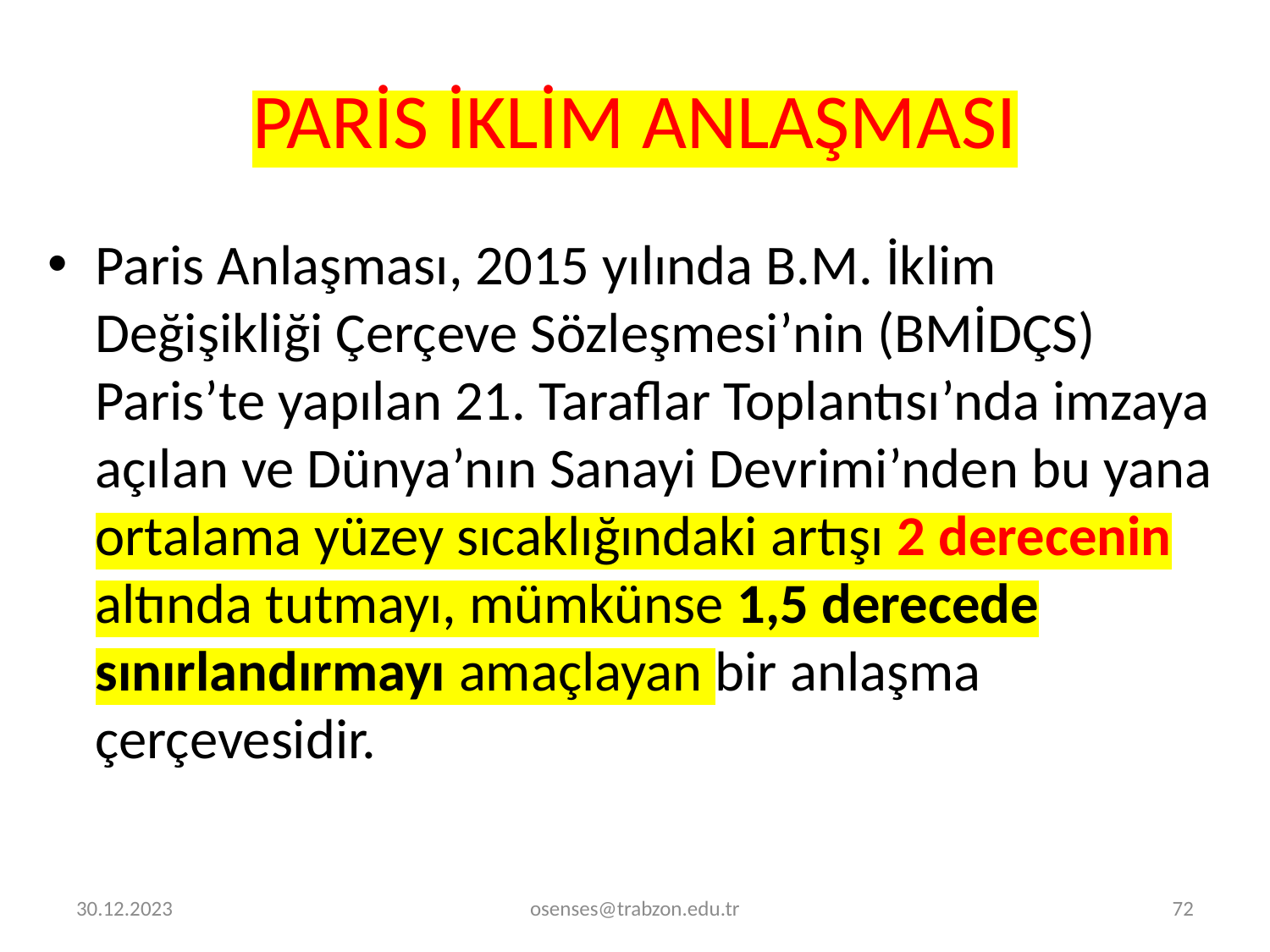

# PARİS İKLİM ANLAŞMASI
Paris Anlaşması, 2015 yılında B.M. İklim Değişikliği Çerçeve Sözleşmesi’nin (BMİDÇS) Paris’te yapılan 21. Taraflar Toplantısı’nda imzaya açılan ve Dünya’nın Sanayi Devrimi’nden bu yana ortalama yüzey sıcaklığındaki artışı 2 derecenin altında tutmayı, mümkünse 1,5 derecede sınırlandırmayı amaçlayan bir anlaşma çerçevesidir.
30.12.2023
osenses@trabzon.edu.tr
72